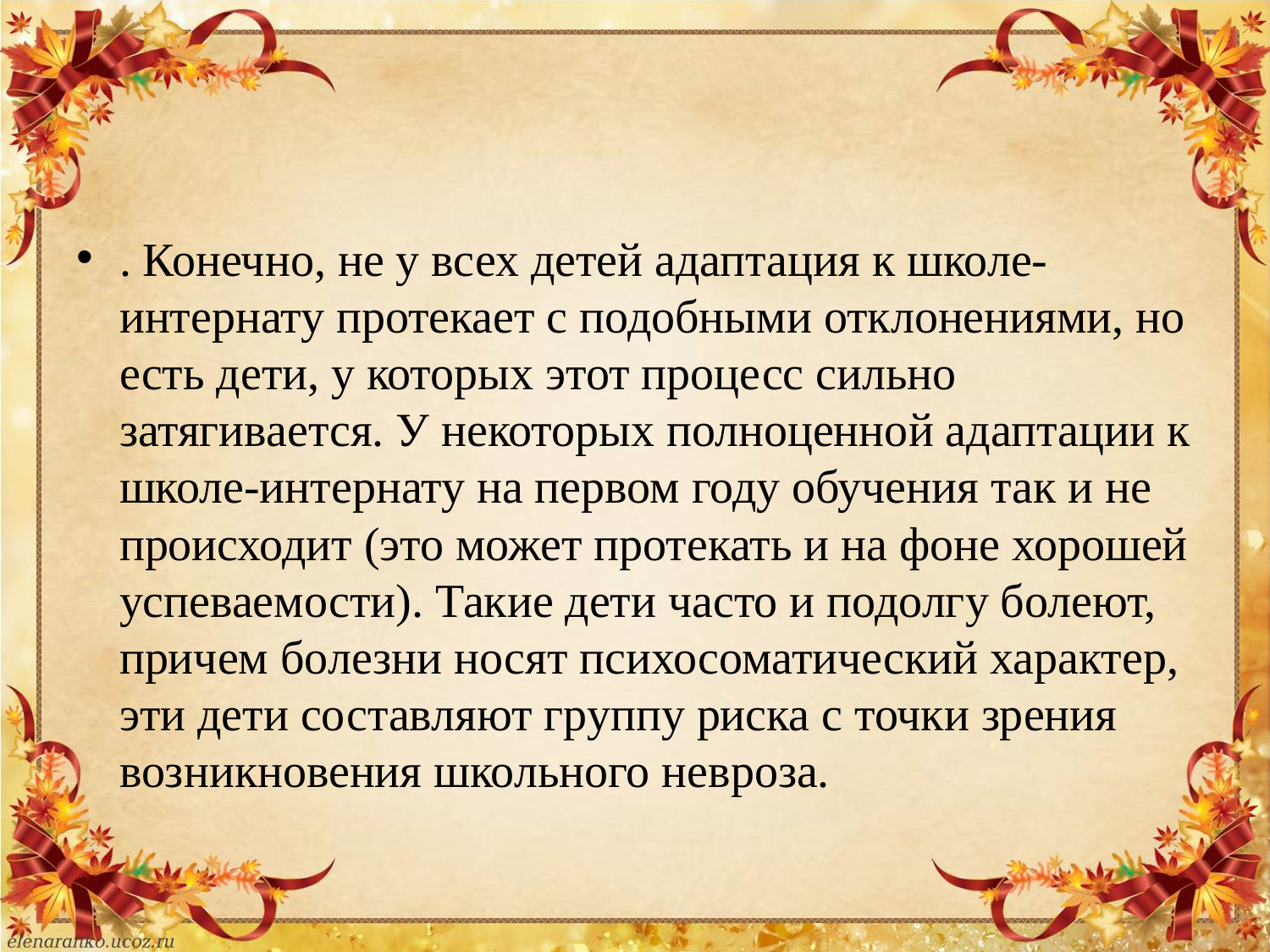

#
. Конечно, не у всех детей адаптация к школе-интернату протекает с подобными отклонениями, но есть дети, у которых этот процесс сильно затягивается. У некоторых полноценной адаптации к школе-интернату на первом году обучения так и не происходит (это может протекать и на фоне хорошей успеваемости). Такие дети часто и подолгу болеют, причем болезни носят психосоматический характер, эти дети составляют группу риска с точки зрения возникновения школьного невроза.